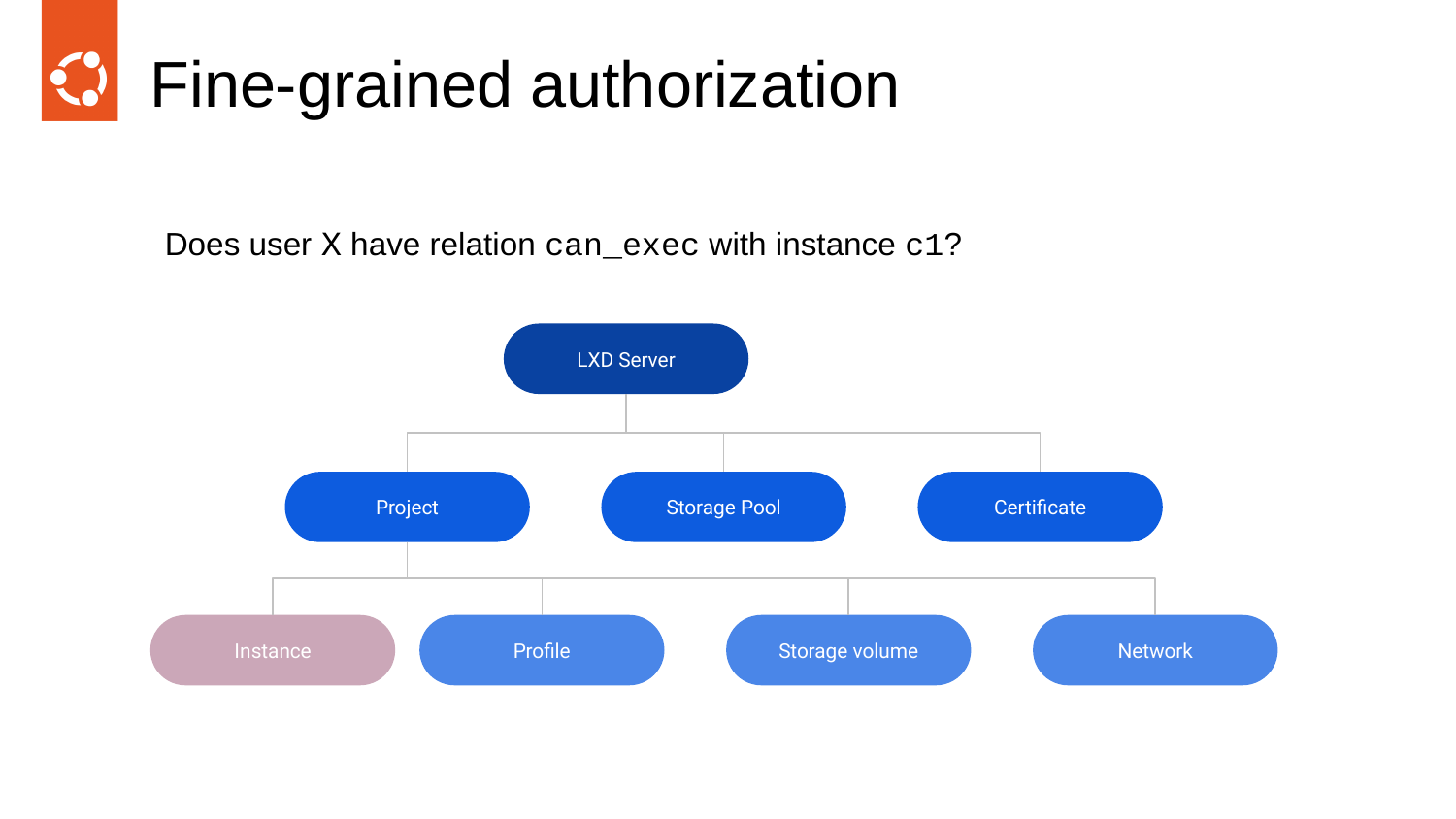

# Fine-grained authorization

Does user X have relation can_exec with instance c1?
LXD Server
Project
Storage Pool
Certificate
Instance
Profile
Storage volume
Network